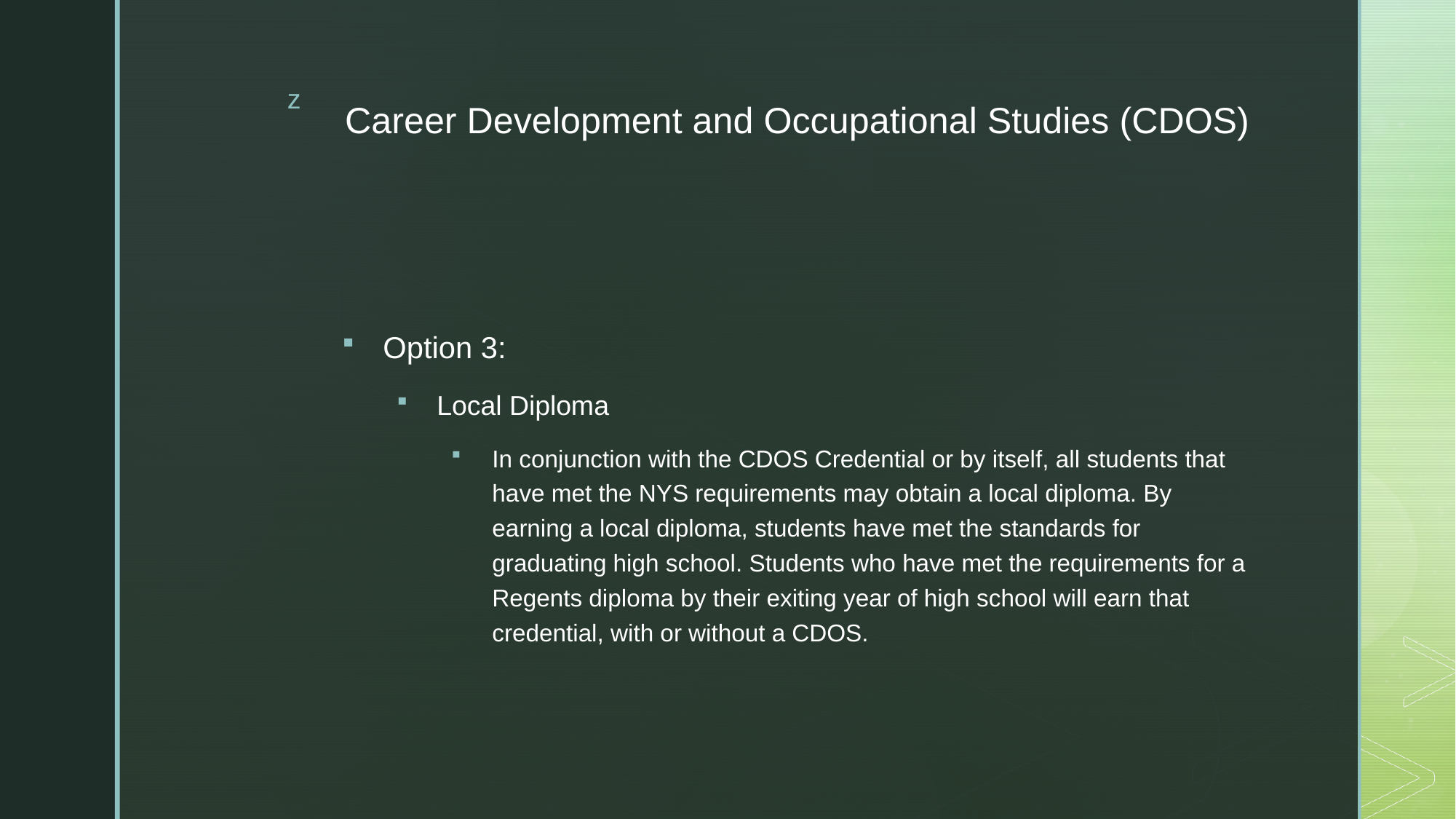

# Career Development and Occupational Studies (CDOS)
Option 3:
Local Diploma
In conjunction with the CDOS Credential or by itself, all students that have met the NYS requirements may obtain a local diploma. By earning a local diploma, students have met the standards for graduating high school. Students who have met the requirements for a Regents diploma by their exiting year of high school will earn that credential, with or without a CDOS.